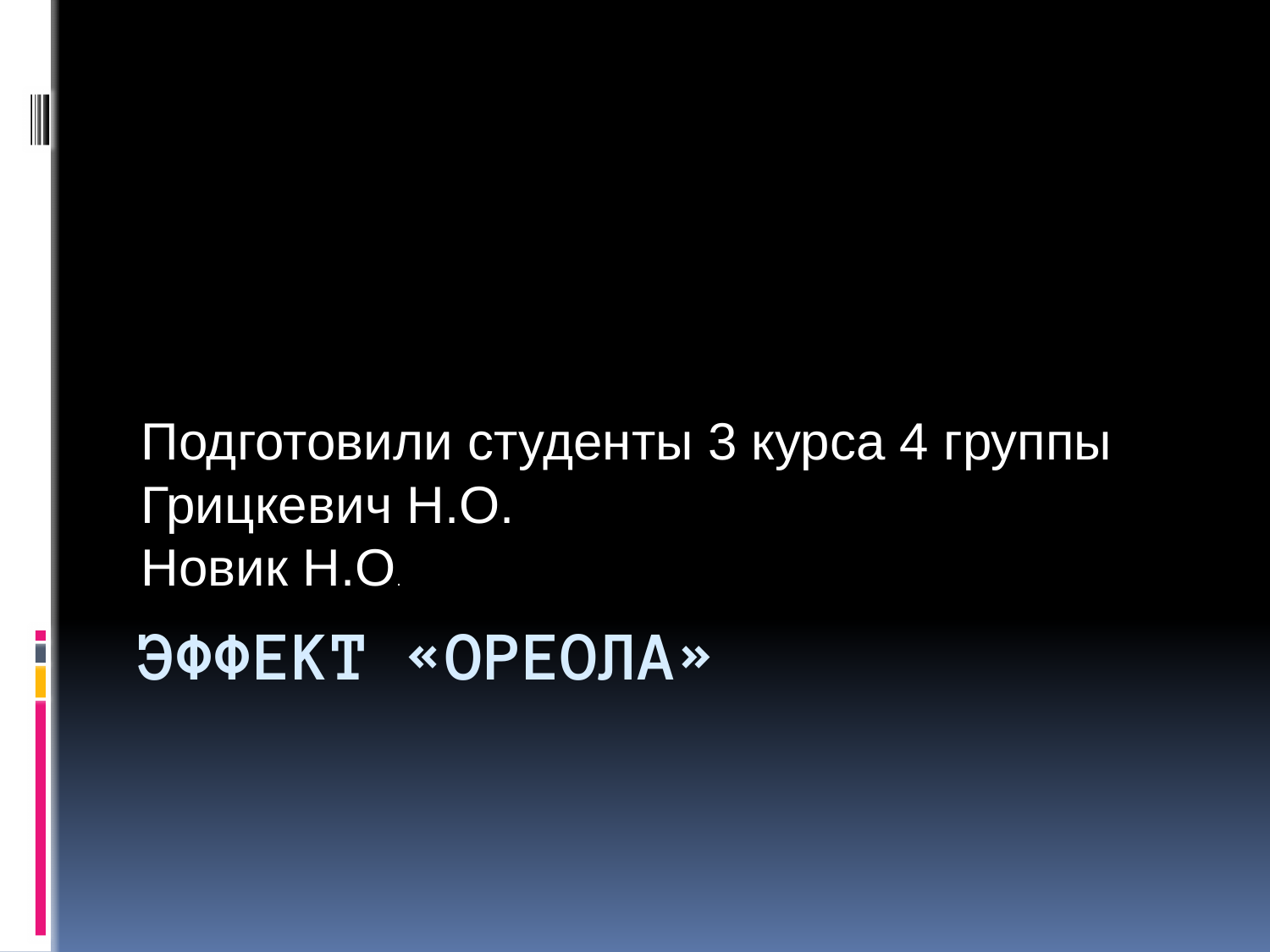

Подготовили студенты 3 курса 4 группы
Грицкевич Н.О.
Новик Н.О.
# ЭФФЕКТ «ОРЕОЛА»